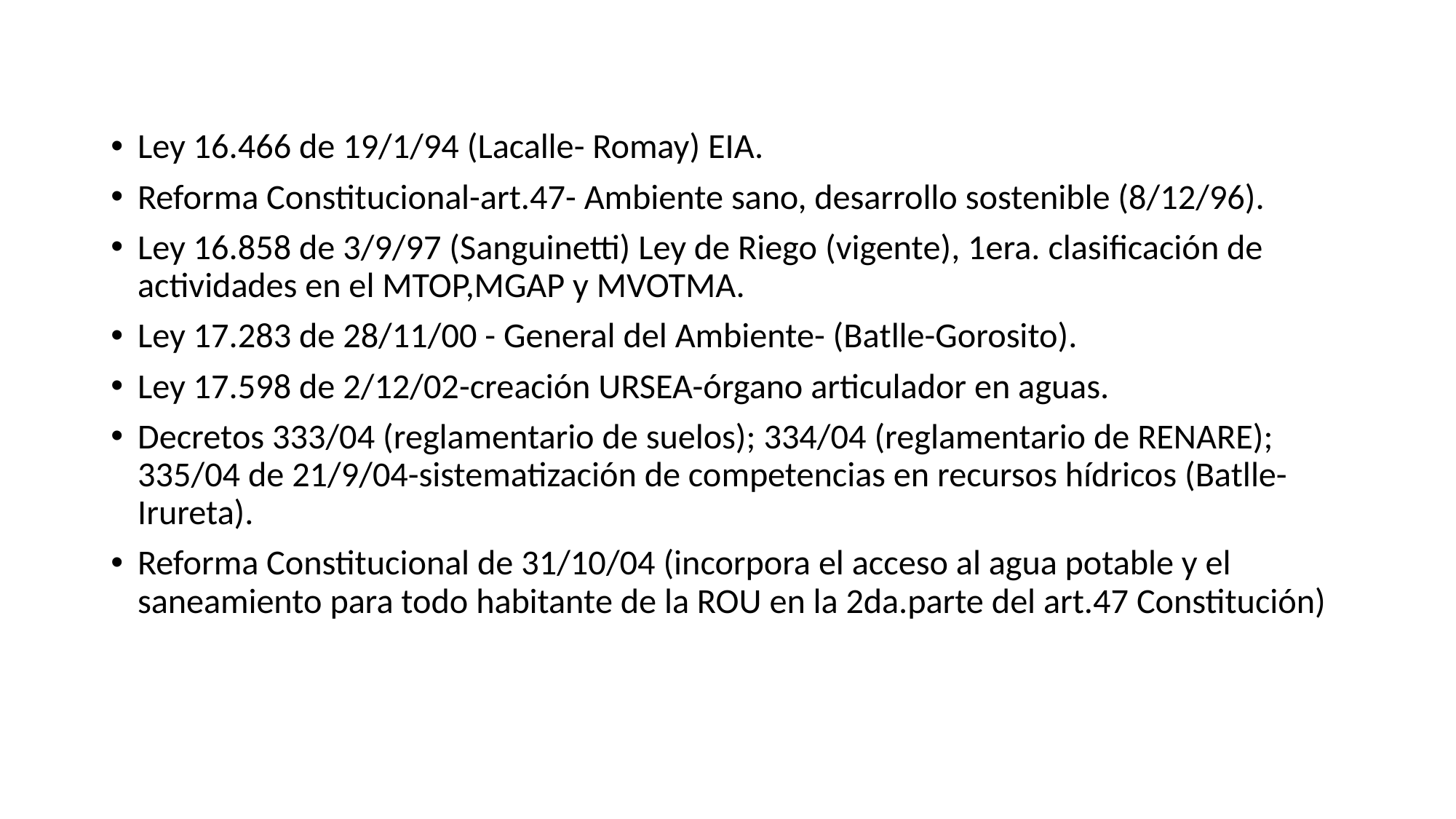

#
Ley 16.466 de 19/1/94 (Lacalle- Romay) EIA.
Reforma Constitucional-art.47- Ambiente sano, desarrollo sostenible (8/12/96).
Ley 16.858 de 3/9/97 (Sanguinetti) Ley de Riego (vigente), 1era. clasificación de actividades en el MTOP,MGAP y MVOTMA.
Ley 17.283 de 28/11/00 - General del Ambiente- (Batlle-Gorosito).
Ley 17.598 de 2/12/02-creación URSEA-órgano articulador en aguas.
Decretos 333/04 (reglamentario de suelos); 334/04 (reglamentario de RENARE); 335/04 de 21/9/04-sistematización de competencias en recursos hídricos (Batlle-Irureta).
Reforma Constitucional de 31/10/04 (incorpora el acceso al agua potable y el saneamiento para todo habitante de la ROU en la 2da.parte del art.47 Constitución)